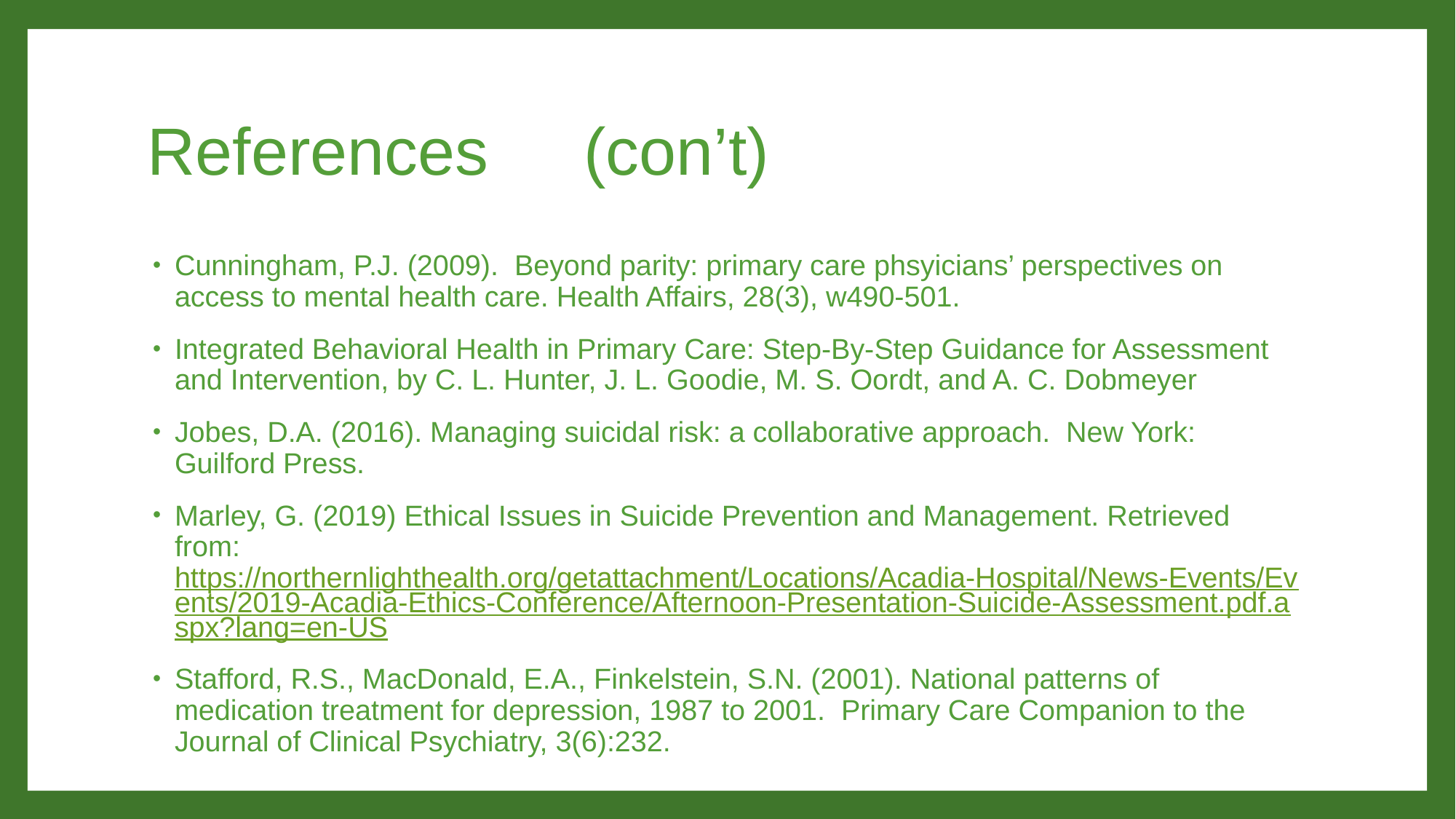

# References	(con’t)
Cunningham, P.J. (2009).  Beyond parity: primary care phsyicians’ perspectives on access to mental health care. Health Affairs, 28(3), w490-501.
Integrated Behavioral Health in Primary Care: Step-By-Step Guidance for Assessment and Intervention, by C. L. Hunter, J. L. Goodie, M. S. Oordt, and A. C. Dobmeyer
Jobes, D.A. (2016). Managing suicidal risk: a collaborative approach.  New York: Guilford Press.
Marley, G. (2019) Ethical Issues in Suicide Prevention and Management. Retrieved from: https://northernlighthealth.org/getattachment/Locations/Acadia-Hospital/News-Events/Events/2019-Acadia-Ethics-Conference/Afternoon-Presentation-Suicide-Assessment.pdf.aspx?lang=en-US
Stafford, R.S., MacDonald, E.A., Finkelstein, S.N. (2001). National patterns of medication treatment for depression, 1987 to 2001.  Primary Care Companion to the Journal of Clinical Psychiatry, 3(6):232.